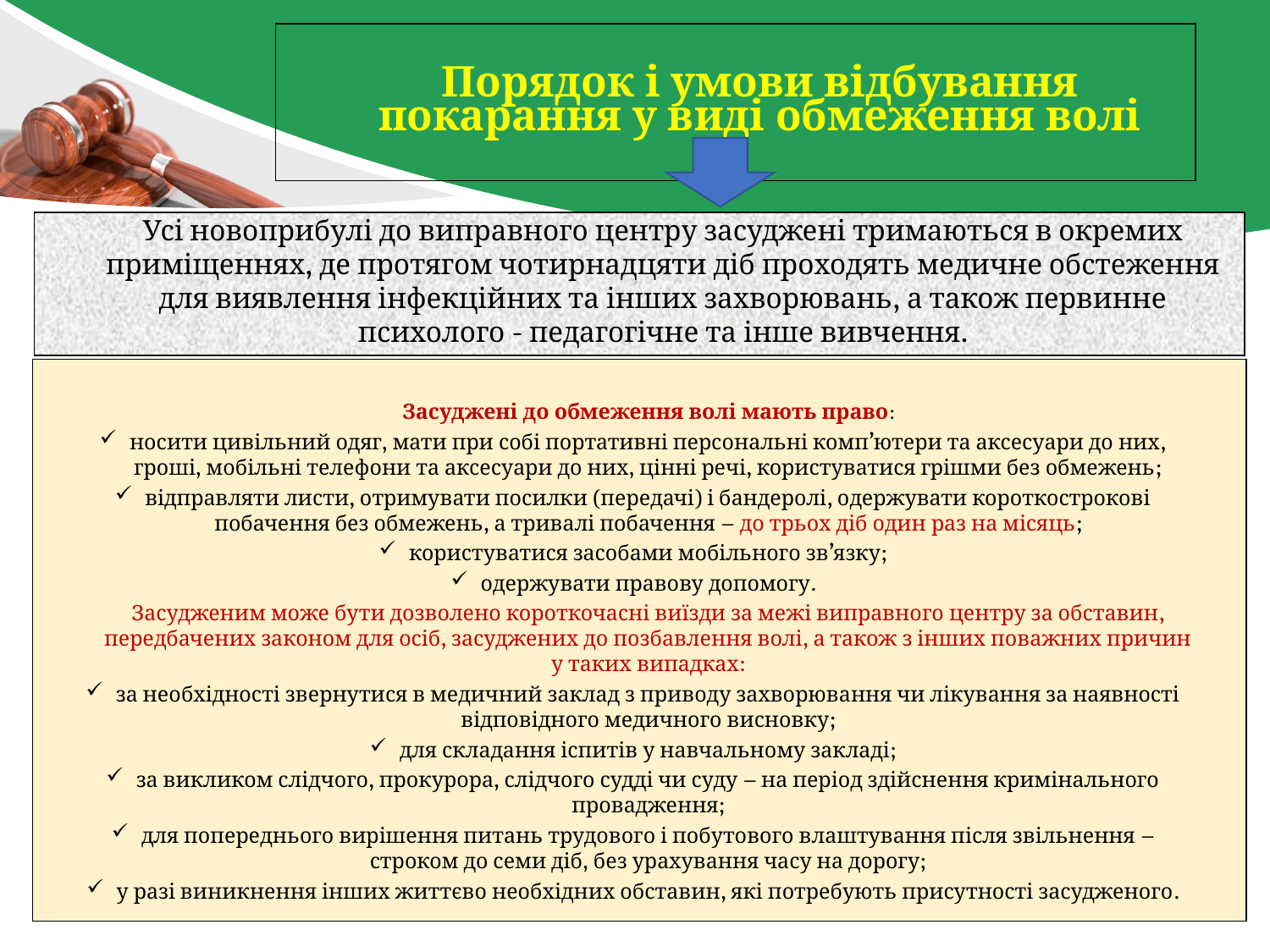

Порядок і умови відбування покарання у виді обмеження волі

Усі новоприбулі до виправного центру засуджені тримаються в окремих приміщеннях, де протягом чотирнадцяти діб проходять медичне обстеження для виявлення інфекційних та інших захворювань, а також первинне психолого - педагогічне та інше вивчення.

Засуджені до обмеження волі мають право:
носити цивільний одяг, мати при собі портативні персональні комп’ютери та аксесуари до них, гроші, мобільні телефони та аксесуари до них, цінні речі, користуватися грішми без обмежень;
відправляти листи, отримувати посилки (передачі) і бандеролі, одержувати короткострокові побачення без обмежень, а тривалі побачення – до трьох діб один раз на місяць;
користуватися засобами мобільного зв’язку;
одержувати правову допомогу.
Засудженим може бути дозволено короткочасні виїзди за межі виправного центру за обставин, передбачених законом для осіб, засуджених до позбавлення волі, а також з інших поважних причин у таких випадках:
за необхідності звернутися в медичний заклад з приводу захворювання чи лікування за наявності відповідного медичного висновку;
для складання іспитів у навчальному закладі;
за викликом слідчого, прокурора, слідчого судді чи суду – на період здійснення кримінального провадження;
для попереднього вирішення питань трудового і побутового влаштування після звільнення – строком до семи діб, без урахування часу на дорогу;
у разі виникнення інших життєво необхідних обставин, які потребують присутності засудженого.